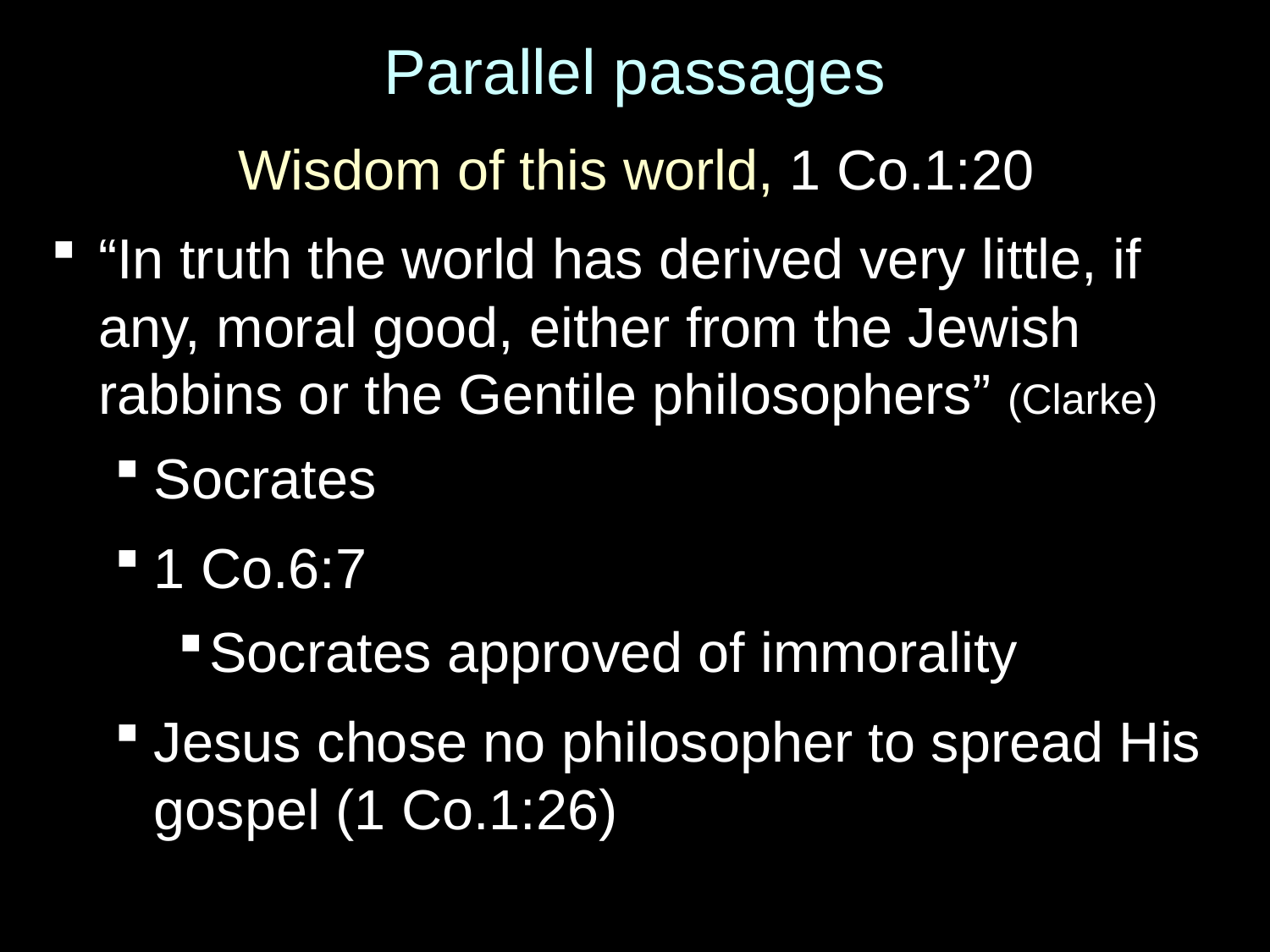

# Parallel passages
Wisdom of this world, 1 Co.1:20
“In truth the world has derived very little, if any, moral good, either from the Jewish rabbins or the Gentile philosophers” (Clarke)
Socrates
1 Co.6:7
Socrates approved of immorality
Jesus chose no philosopher to spread His gospel (1 Co.1:26)